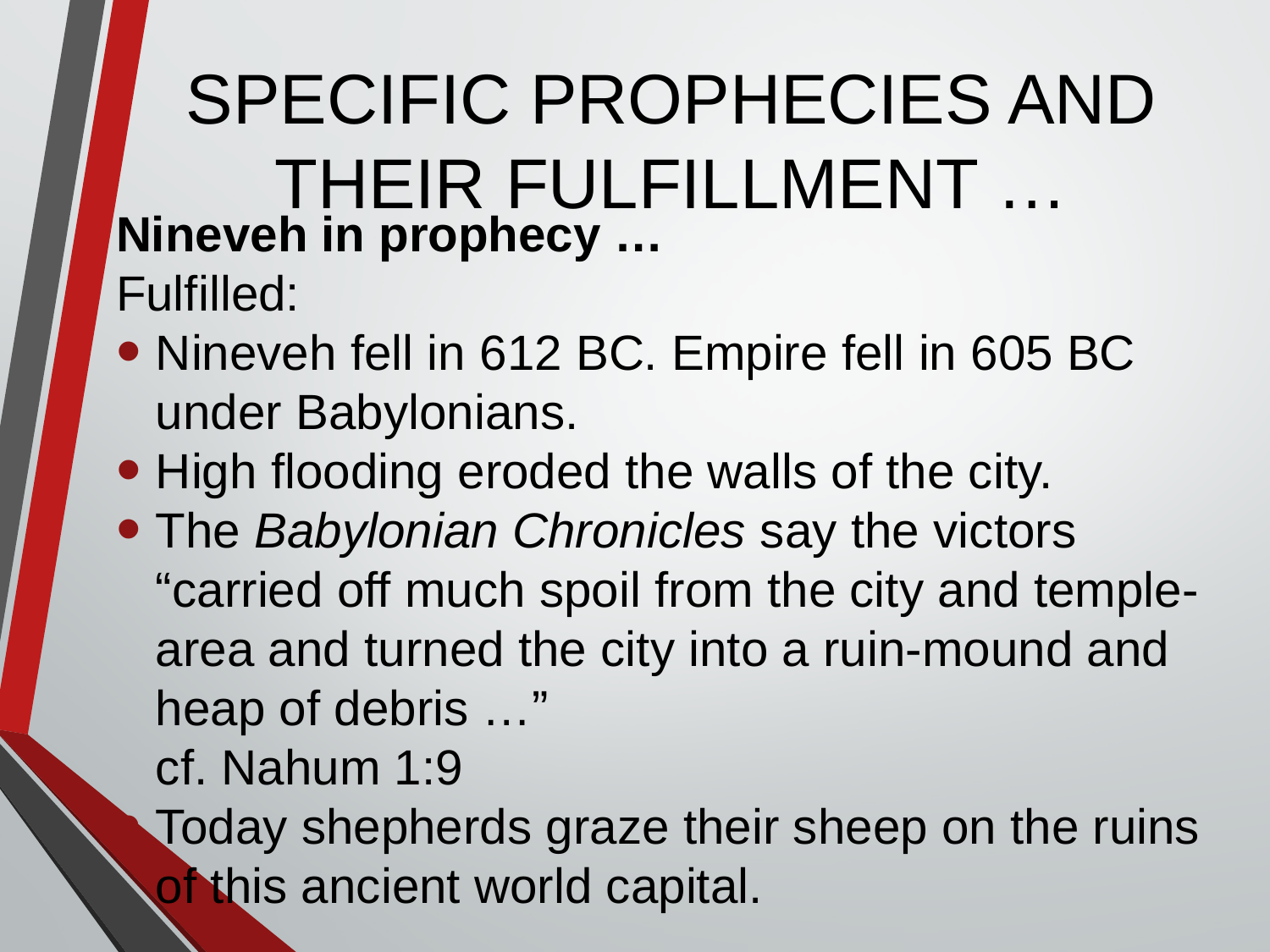

# SPECIFIC PROPHECIES AND THEIR FULFILLMENT …
Nineveh in prophecy …
Fulfilled:
Nineveh fell in 612 BC. Empire fell in 605 BC under Babylonians.
High flooding eroded the walls of the city.
The Babylonian Chronicles say the victors “carried off much spoil from the city and temple-area and turned the city into a ruin-mound and heap of debris …”
cf. Nahum 1:9
Today shepherds graze their sheep on the ruins of this ancient world capital.